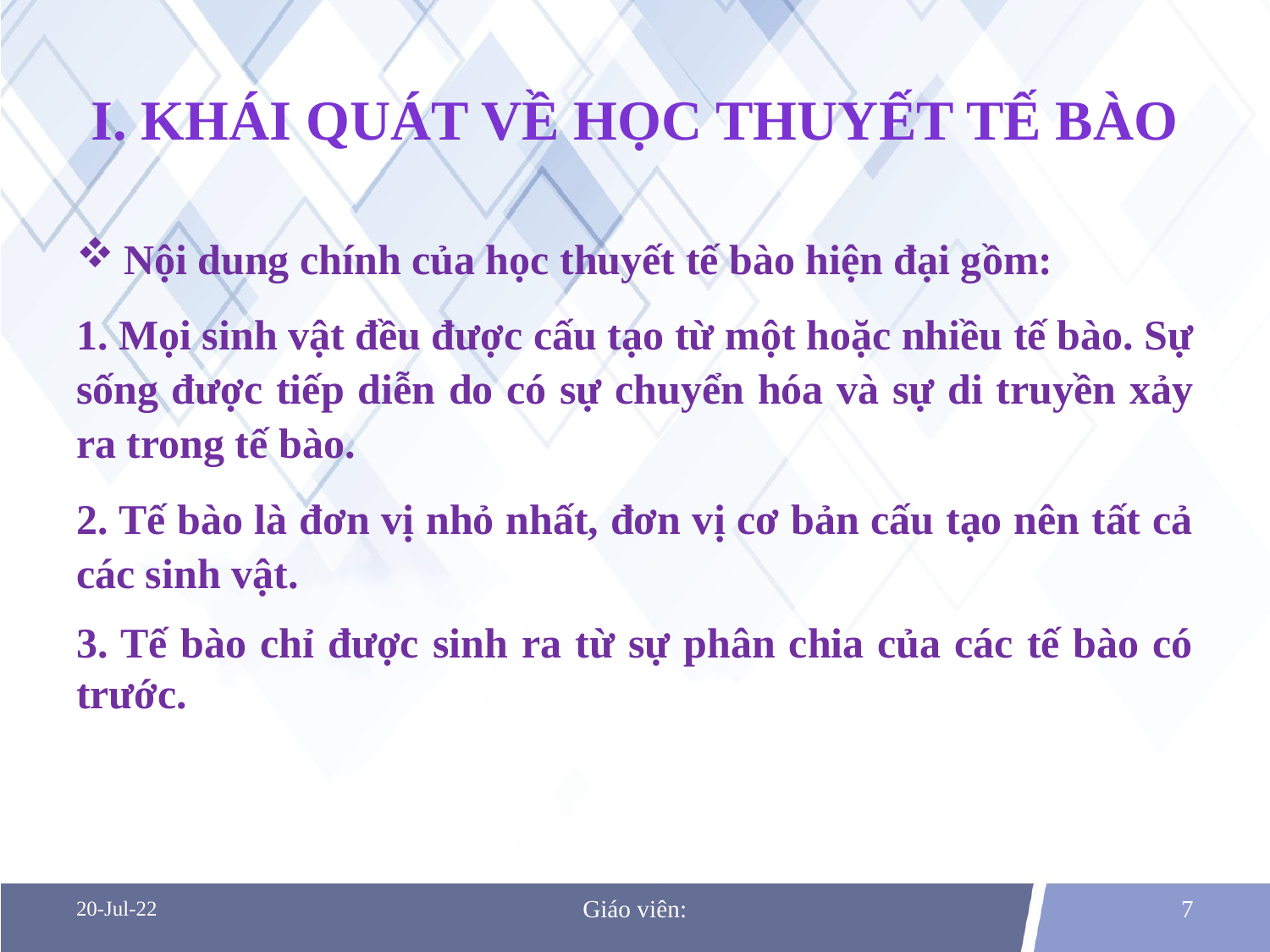

# I. KHÁI QUÁT VỀ HỌC THUYẾT TẾ BÀO
Nội dung chính của học thuyết tế bào hiện đại gồm:
1. Mọi sinh vật đều được cấu tạo từ một hoặc nhiều tế bào. Sự sống được tiếp diễn do có sự chuyển hóa và sự di truyền xảy ra trong tế bào.
2. Tế bào là đơn vị nhỏ nhất, đơn vị cơ bản cấu tạo nên tất cả các sinh vật.
3. Tế bào chỉ được sinh ra từ sự phân chia của các tế bào có trước.
20-Jul-22
Giáo viên:
7